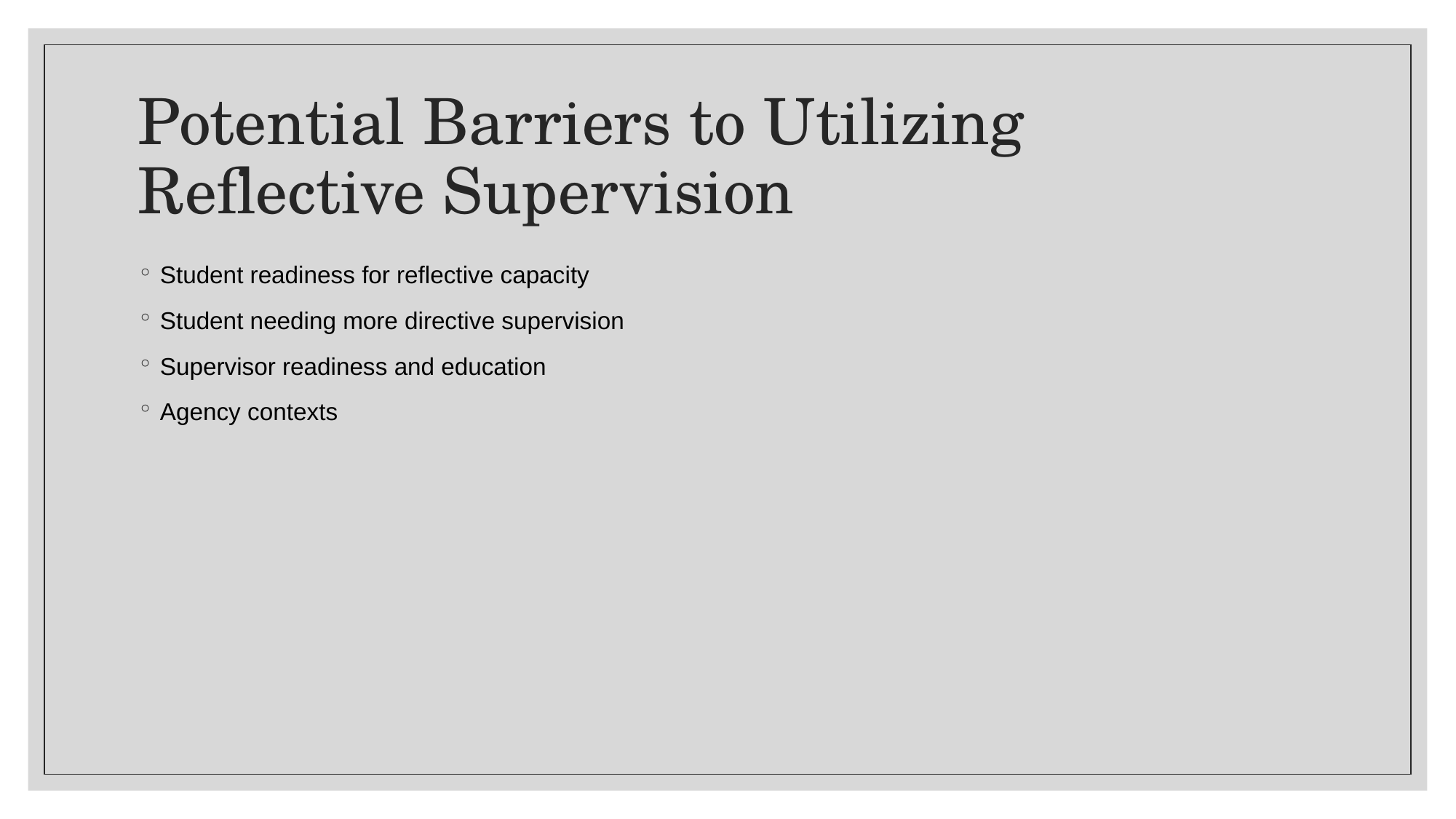

# Potential Barriers to Utilizing Reflective Supervision
Student readiness for reflective capacity
Student needing more directive supervision
Supervisor readiness and education
Agency contexts